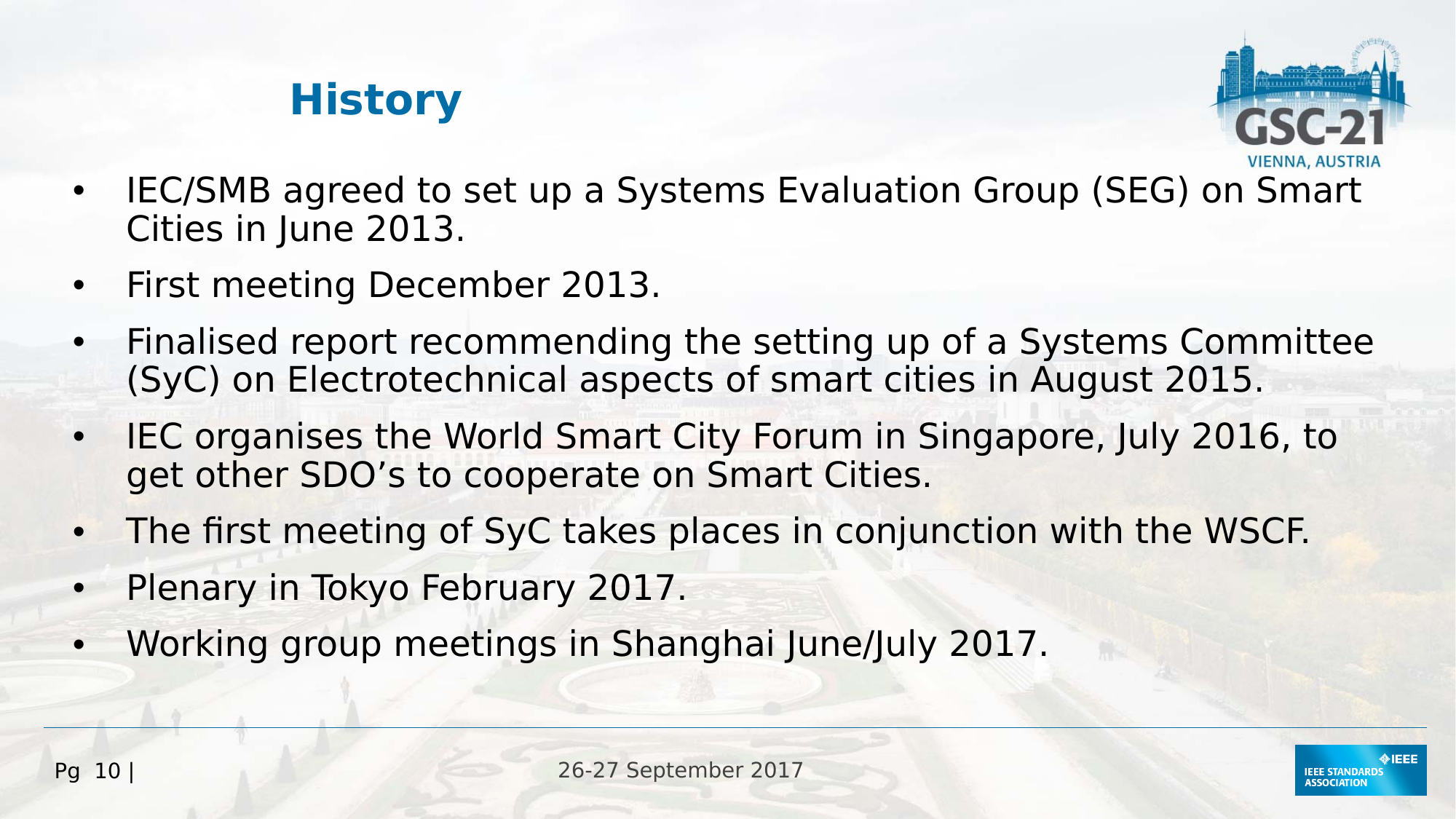

History
IEC/SMB agreed to set up a Systems Evaluation Group (SEG) on Smart Cities in June 2013.
First meeting December 2013.
Finalised report recommending the setting up of a Systems Committee (SyC) on Electrotechnical aspects of smart cities in August 2015.
IEC organises the World Smart City Forum in Singapore, July 2016, to get other SDO’s to cooperate on Smart Cities.
The first meeting of SyC takes places in conjunction with the WSCF.
Plenary in Tokyo February 2017.
Working group meetings in Shanghai June/July 2017.
Pg  10 |